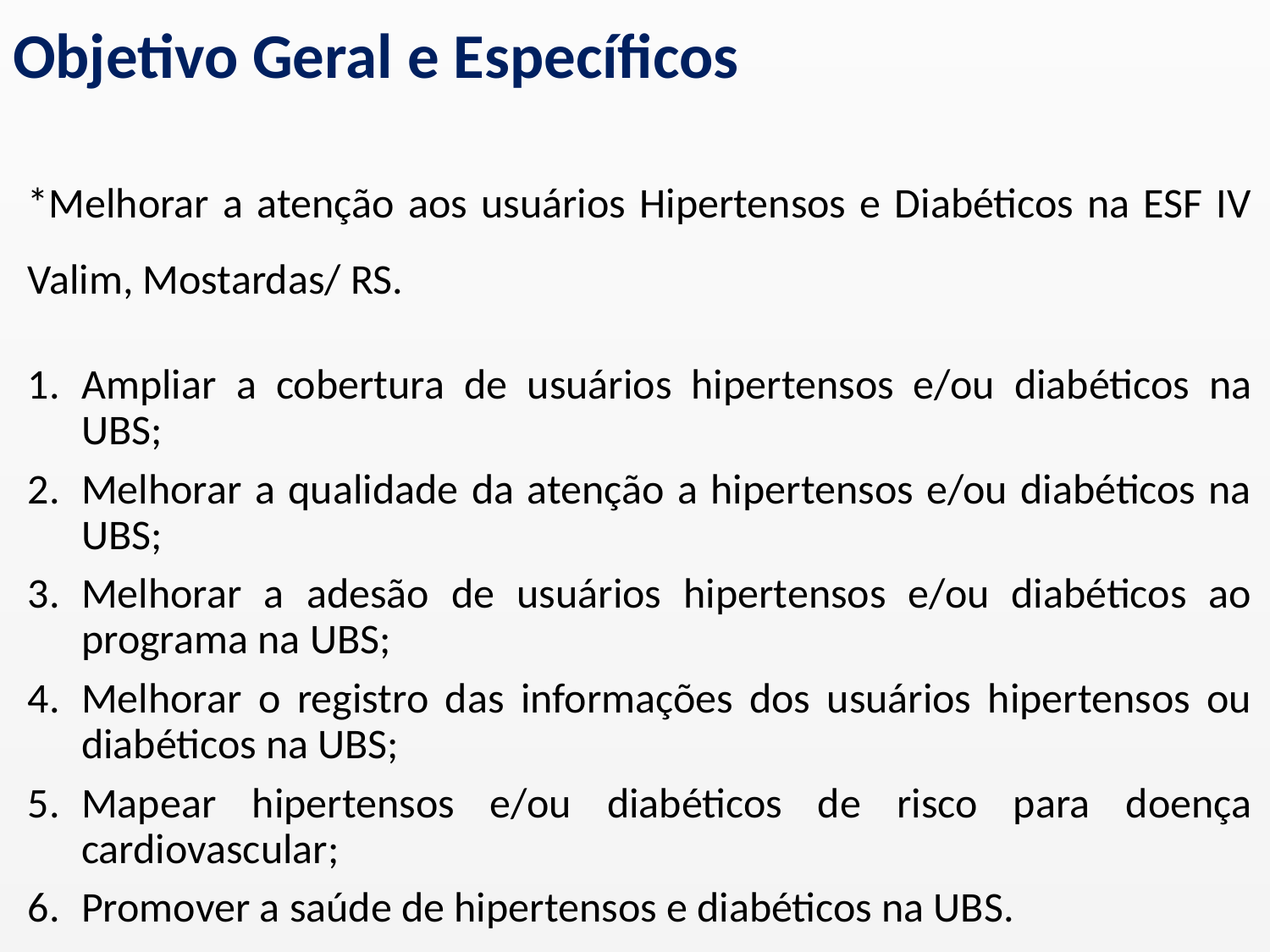

# Objetivo Geral e Específicos
*Melhorar a atenção aos usuários Hipertensos e Diabéticos na ESF IV Valim, Mostardas/ RS.

Ampliar a cobertura de usuários hipertensos e/ou diabéticos na UBS;
Melhorar a qualidade da atenção a hipertensos e/ou diabéticos na UBS;
Melhorar a adesão de usuários hipertensos e/ou diabéticos ao programa na UBS;
Melhorar o registro das informações dos usuários hipertensos ou diabéticos na UBS;
Mapear hipertensos e/ou diabéticos de risco para doença cardiovascular;
Promover a saúde de hipertensos e diabéticos na UBS.